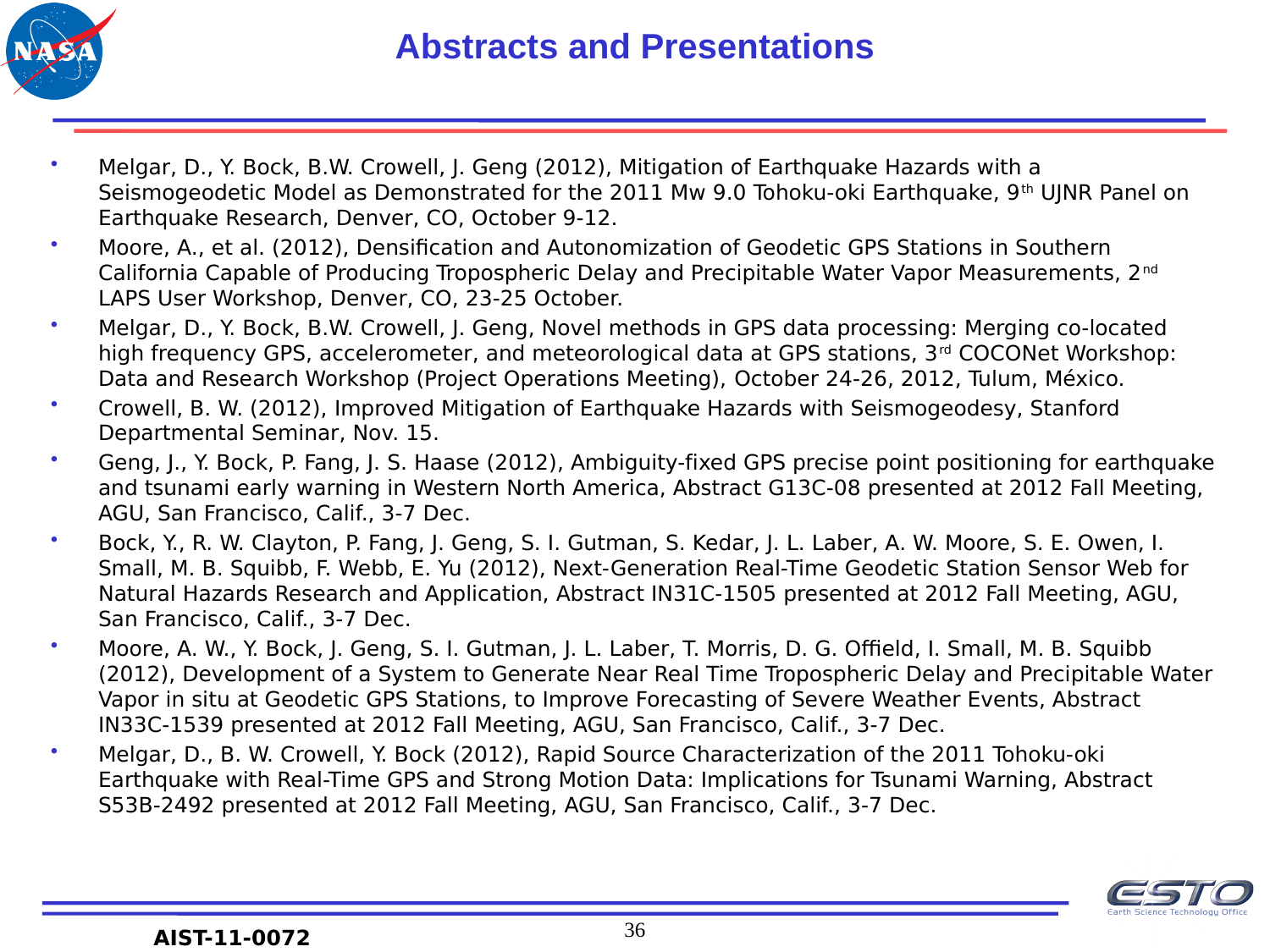

# Abstracts and Presentations
Melgar, D., Y. Bock, B.W. Crowell, J. Geng (2012), Mitigation of Earthquake Hazards with a Seismogeodetic Model as Demonstrated for the 2011 Mw 9.0 Tohoku-oki Earthquake, 9th UJNR Panel on Earthquake Research, Denver, CO, October 9-12.
Moore, A., et al. (2012), Densification and Autonomization of Geodetic GPS Stations in Southern California Capable of Producing Tropospheric Delay and Precipitable Water Vapor Measurements, 2nd LAPS User Workshop, Denver, CO, 23-25 October.
Melgar, D., Y. Bock, B.W. Crowell, J. Geng, Novel methods in GPS data processing: Merging co-located high frequency GPS, accelerometer, and meteorological data at GPS stations, 3rd COCONet Workshop: Data and Research Workshop (Project Operations Meeting), October 24-26, 2012, Tulum, México.
Crowell, B. W. (2012), Improved Mitigation of Earthquake Hazards with Seismogeodesy, Stanford Departmental Seminar, Nov. 15.
Geng, J., Y. Bock, P. Fang, J. S. Haase (2012), Ambiguity-fixed GPS precise point positioning for earthquake and tsunami early warning in Western North America, Abstract G13C-08 presented at 2012 Fall Meeting, AGU, San Francisco, Calif., 3-7 Dec.
Bock, Y., R. W. Clayton, P. Fang, J. Geng, S. I. Gutman, S. Kedar, J. L. Laber, A. W. Moore, S. E. Owen, I. Small, M. B. Squibb, F. Webb, E. Yu (2012), Next-Generation Real-Time Geodetic Station Sensor Web for Natural Hazards Research and Application, Abstract IN31C-1505 presented at 2012 Fall Meeting, AGU, San Francisco, Calif., 3-7 Dec.
Moore, A. W., Y. Bock, J. Geng, S. I. Gutman, J. L. Laber, T. Morris, D. G. Offield, I. Small, M. B. Squibb (2012), Development of a System to Generate Near Real Time Tropospheric Delay and Precipitable Water Vapor in situ at Geodetic GPS Stations, to Improve Forecasting of Severe Weather Events, Abstract IN33C-1539 presented at 2012 Fall Meeting, AGU, San Francisco, Calif., 3-7 Dec.
Melgar, D., B. W. Crowell, Y. Bock (2012), Rapid Source Characterization of the 2011 Tohoku-oki Earthquake with Real-Time GPS and Strong Motion Data: Implications for Tsunami Warning, Abstract S53B-2492 presented at 2012 Fall Meeting, AGU, San Francisco, Calif., 3-7 Dec.